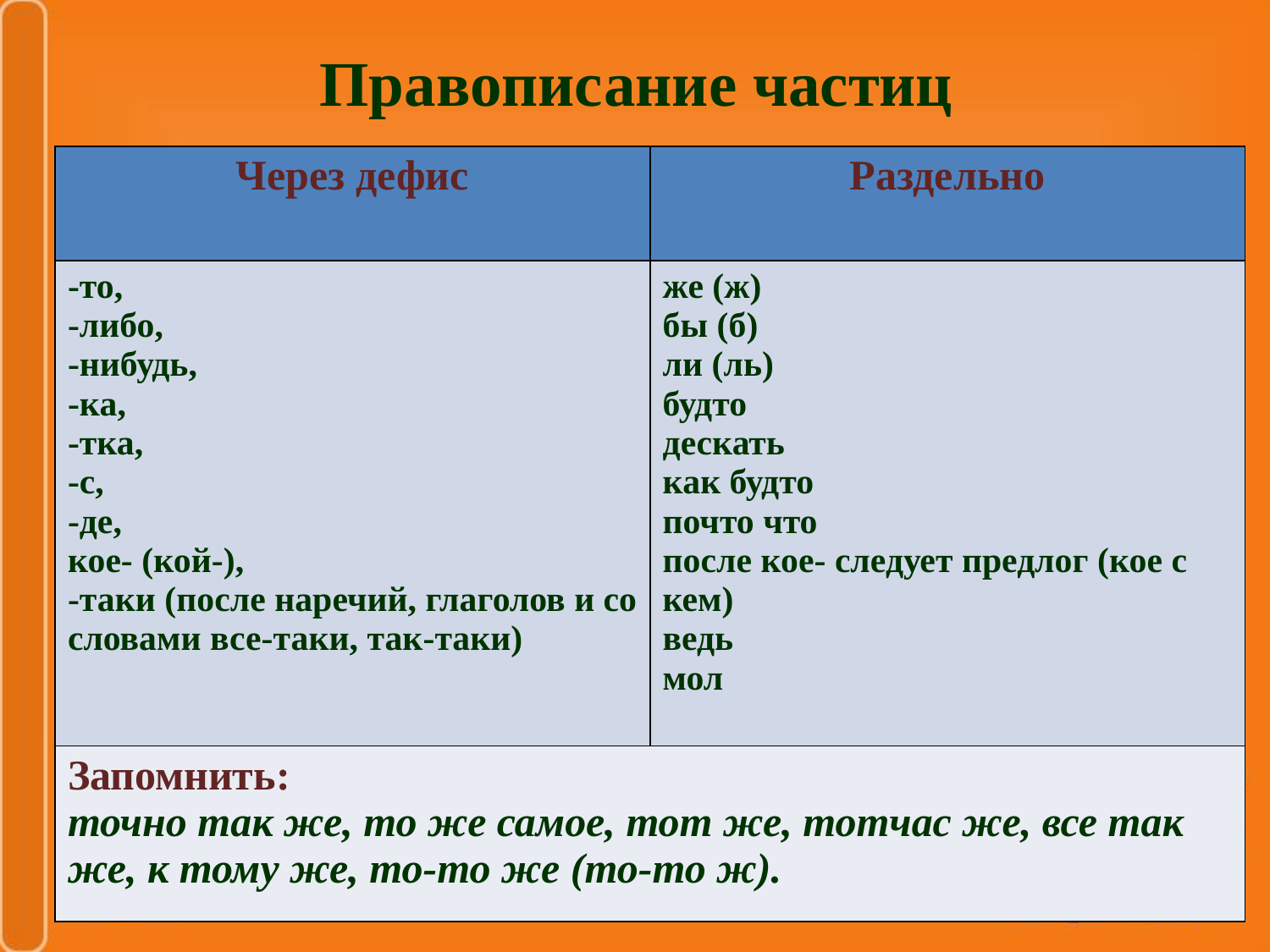

# Правописание частиц
| Через дефис | Раздельно |
| --- | --- |
| -то,  -либо,  -нибудь,  -ка,  -тка,  -с,  -де,  кое- (кой-),  -таки (после наречий, глаголов и со словами все-таки, так-таки) | же (ж)  бы (б)  ли (ль)  будто  дескать  как будто  почто что  после кое- следует предлог (кое с кем)  ведь  мол |
| Запомнить: точно так же, то же самое, тот же, тотчас же, все так же, к тому же, то-то же (то-то ж). |  |